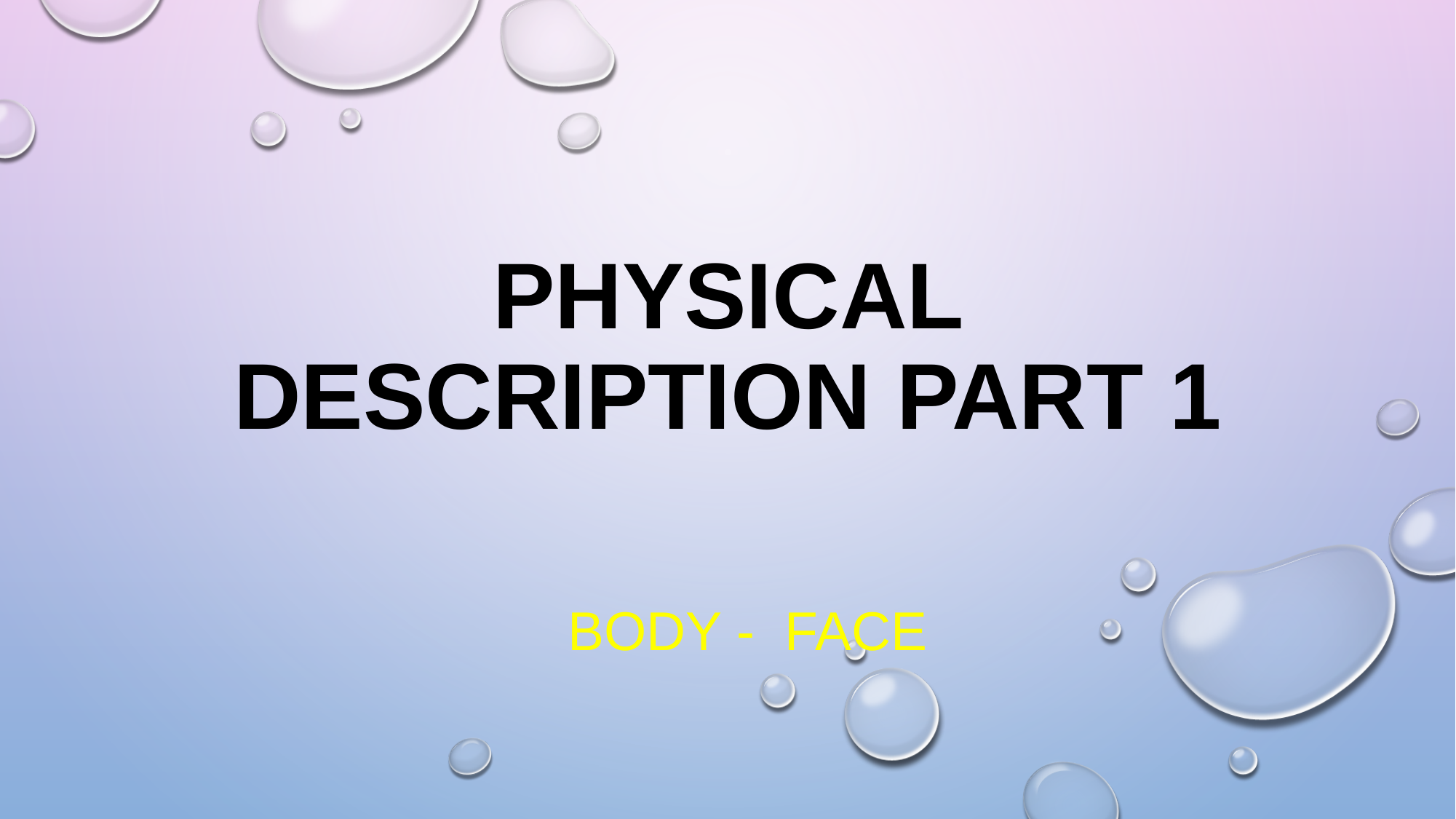

# Physical description part 1
BODY -  FACE